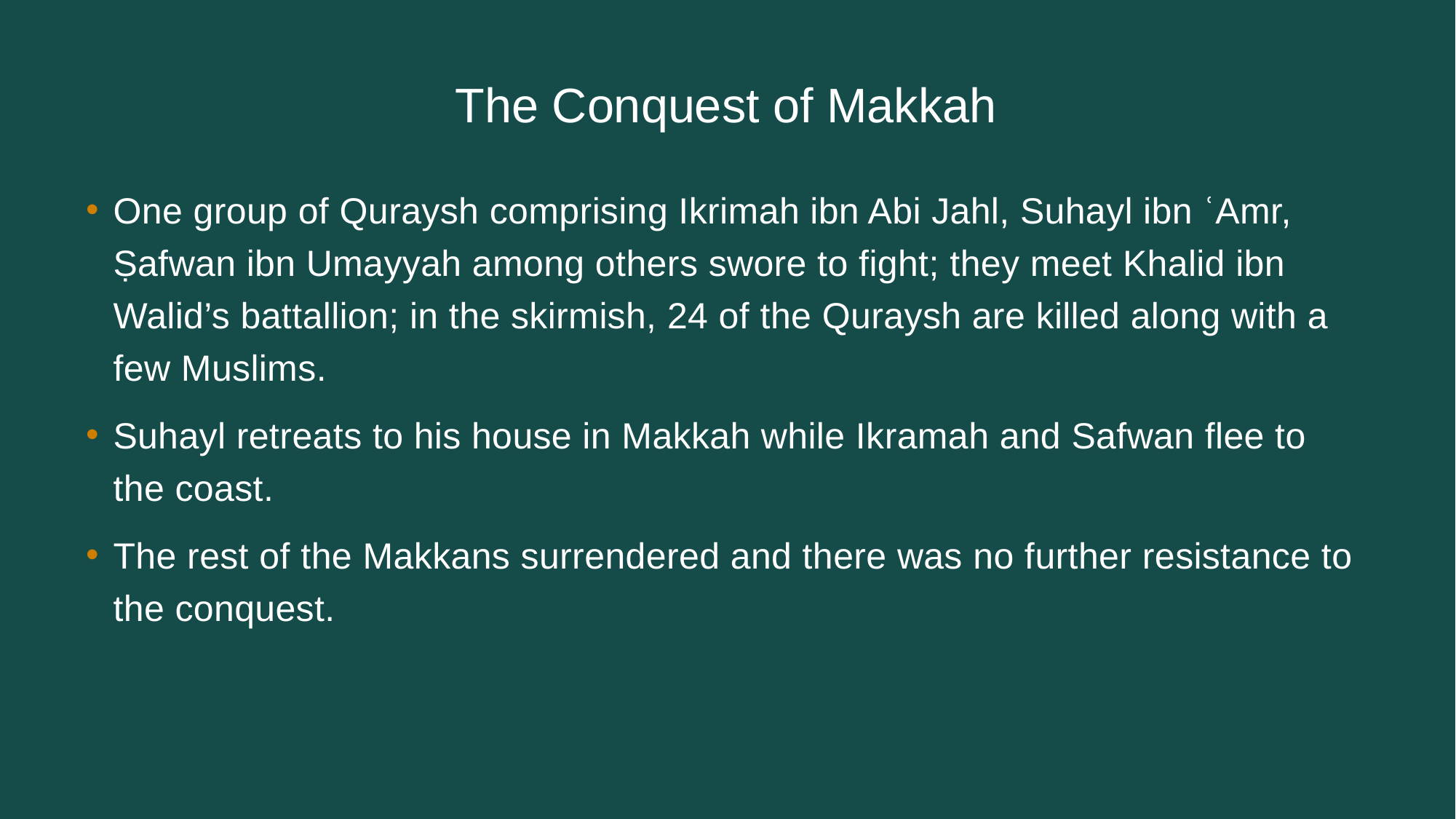

# The Conquest of Makkah
One group of Quraysh comprising Ikrimah ibn Abi Jahl, Suhayl ibn ʿAmr, Ṣafwan ibn Umayyah among others swore to fight; they meet Khalid ibn Walid’s battallion; in the skirmish, 24 of the Quraysh are killed along with a few Muslims.
Suhayl retreats to his house in Makkah while Ikramah and Safwan flee to the coast.
The rest of the Makkans surrendered and there was no further resistance to the conquest.